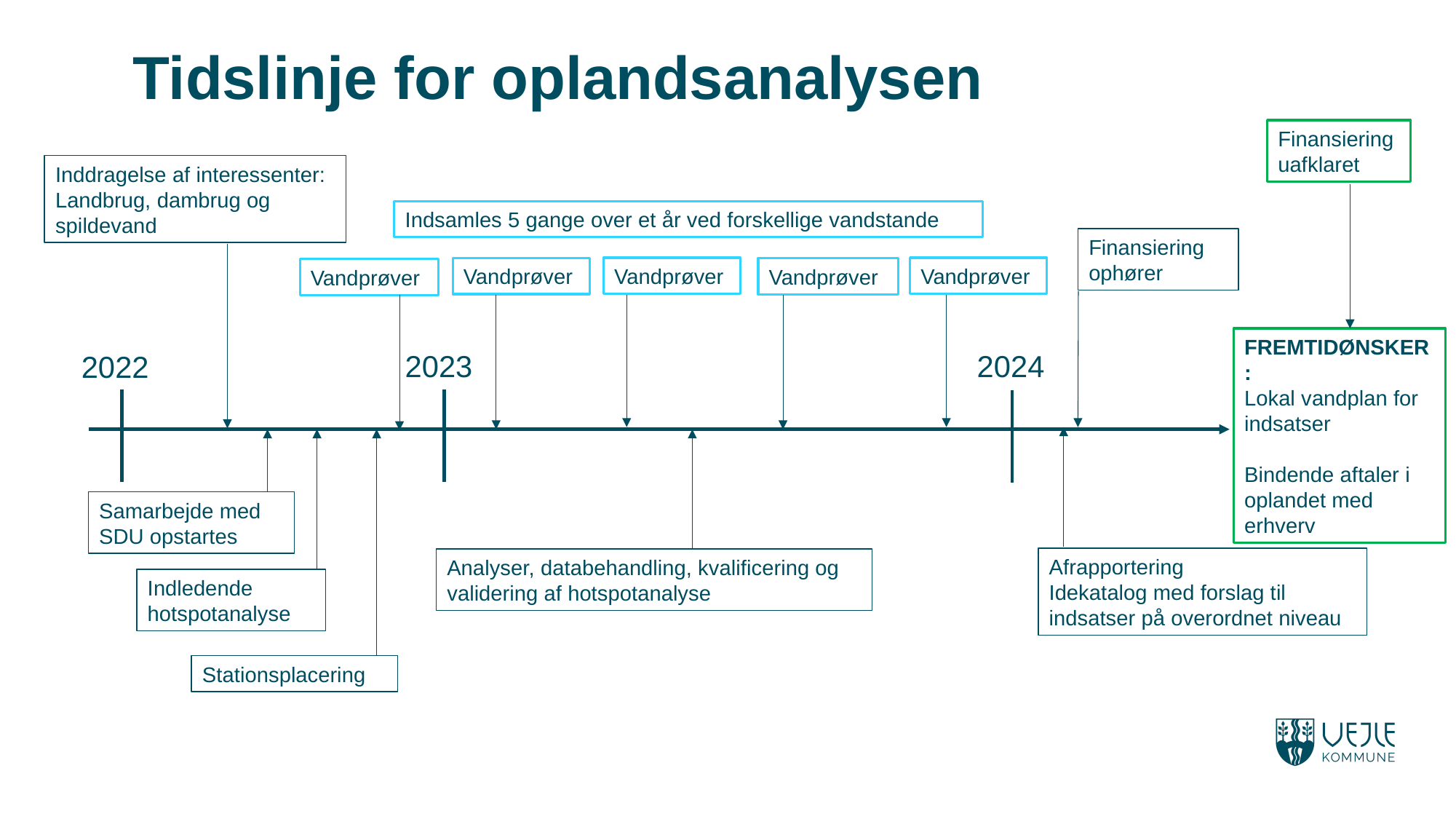

# Tidslinje for oplandsanalysen
Finansiering uafklaret
Inddragelse af interessenter:
Landbrug, dambrug og spildevand
Indsamles 5 gange over et år ved forskellige vandstande
Finansiering ophører
Vandprøver
Vandprøver
Vandprøver
Vandprøver
Vandprøver
FREMTIDØNSKER:
Lokal vandplan for indsatser

Bindende aftaler i oplandet med erhverv
2023
2024
2022
Samarbejde med SDU opstartes
Afrapportering
Idekatalog med forslag til indsatser på overordnet niveau
Analyser, databehandling, kvalificering og validering af hotspotanalyse
Indledende hotspotanalyse
Stationsplacering